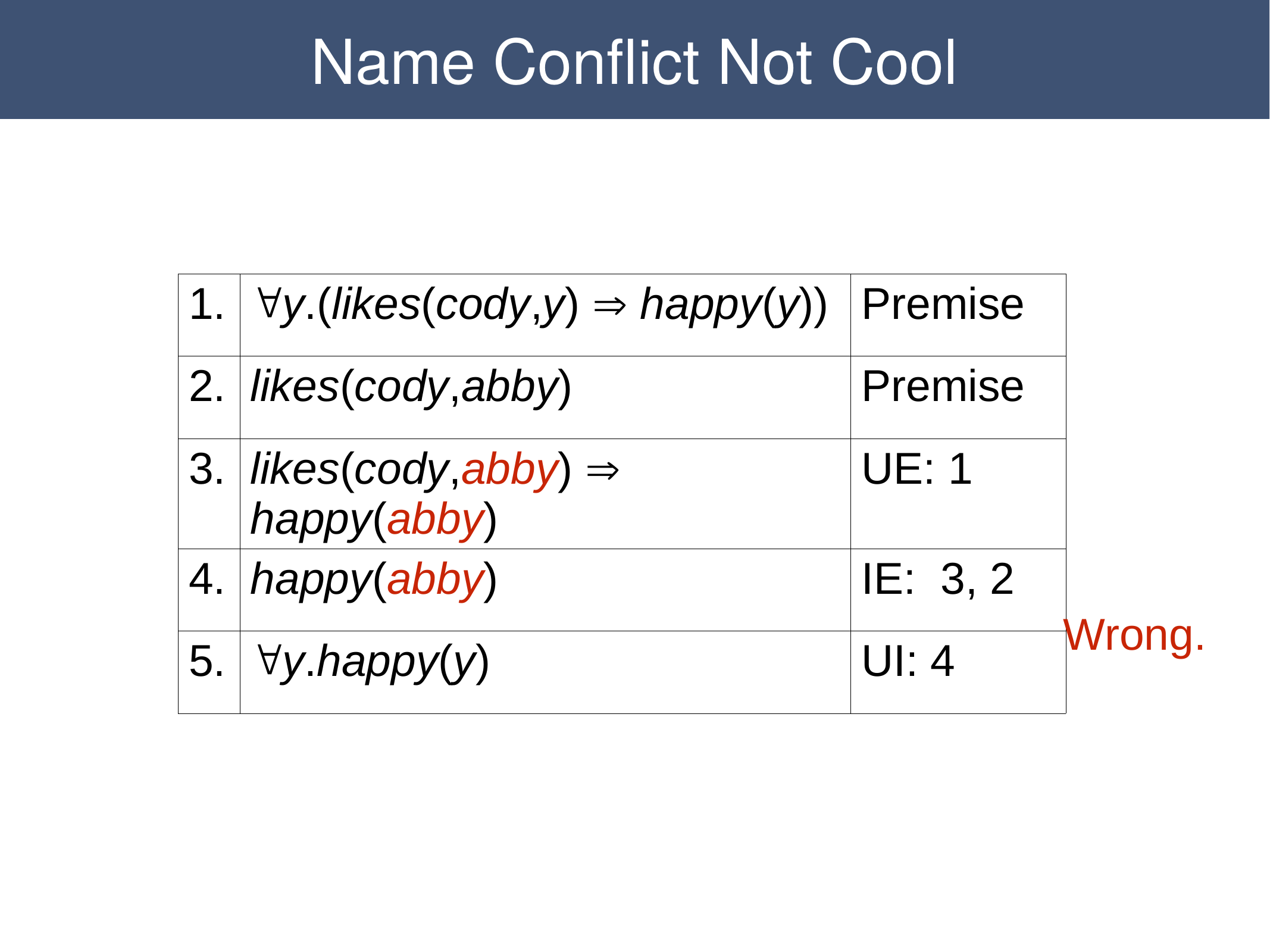

Name Conflict Not Cool
| 1. | ∀y.(likes(cody,y) ⇒ happy(y)) | Premise |
| --- | --- | --- |
| 2. | likes(cody,abby) | Premise |
| 3. | likes(cody,abby) ⇒ happy(abby) | UE: 1 |
| 4. | happy(abby) | IE: 3, 2 |
| 5. | ∀y.happy(y) | UI: 4 |
Wrong.